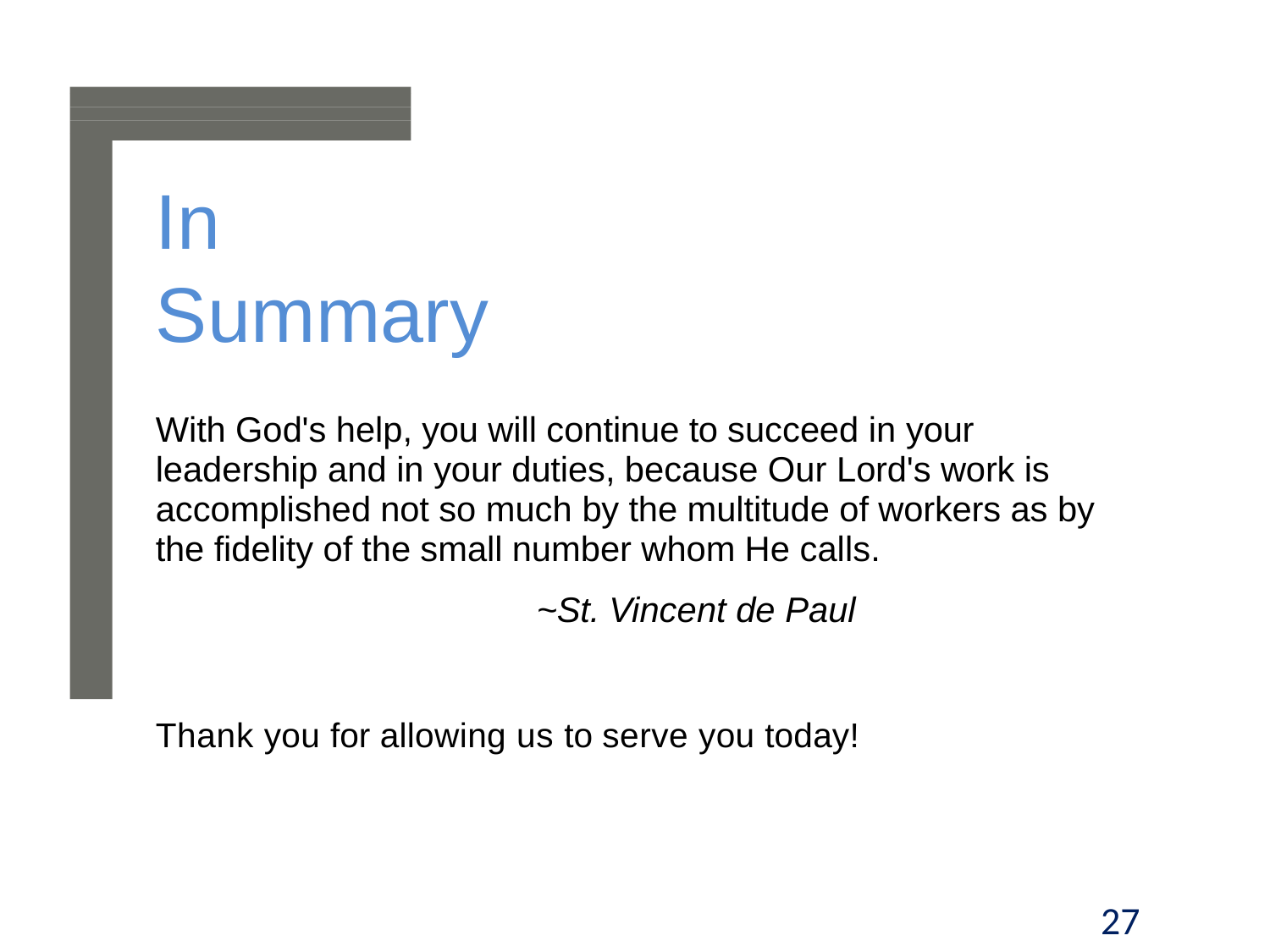

# In Summary
With God's help, you will continue to succeed in your leadership and in your duties, because Our Lord's work is accomplished not so much by the multitude of workers as by the fidelity of the small number whom He calls.
~St. Vincent de Paul

Thank you for allowing us to serve you today!
27